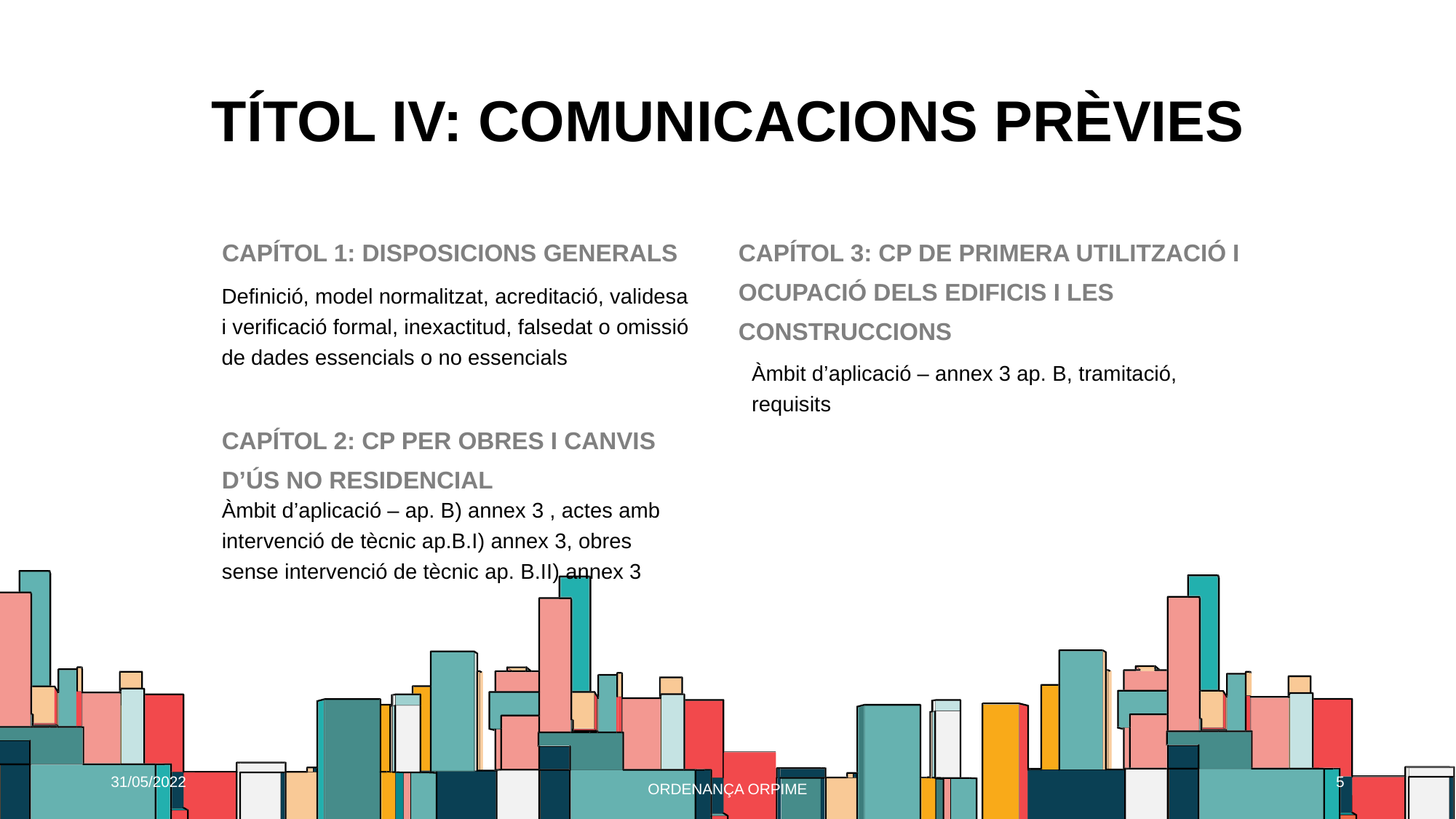

# TÍTOL iv: COMUNICACIONS PRÈVIES
CAPÍTOL 1: DISPOSICIONS GENERALS
CAPÍTOL 3: CP DE PRIMERA UTILITZACIÓ I OCUPACIÓ DELS EDIFICIS I LES CONSTRUCCIONS
Definició, model normalitzat, acreditació, validesa i verificació formal, inexactitud, falsedat o omissió de dades essencials o no essencials
Àmbit d’aplicació – annex 3 ap. B, tramitació, requisits
CAPÍTOL 2: CP PER OBRES I CANVIS D’ÚS NO RESIDENCIAL
Àmbit d’aplicació – ap. B) annex 3 , actes amb intervenció de tècnic ap.B.I) annex 3, obres sense intervenció de tècnic ap. B.II) annex 3
31/05/2022
5
ORDENANÇA ORPIME